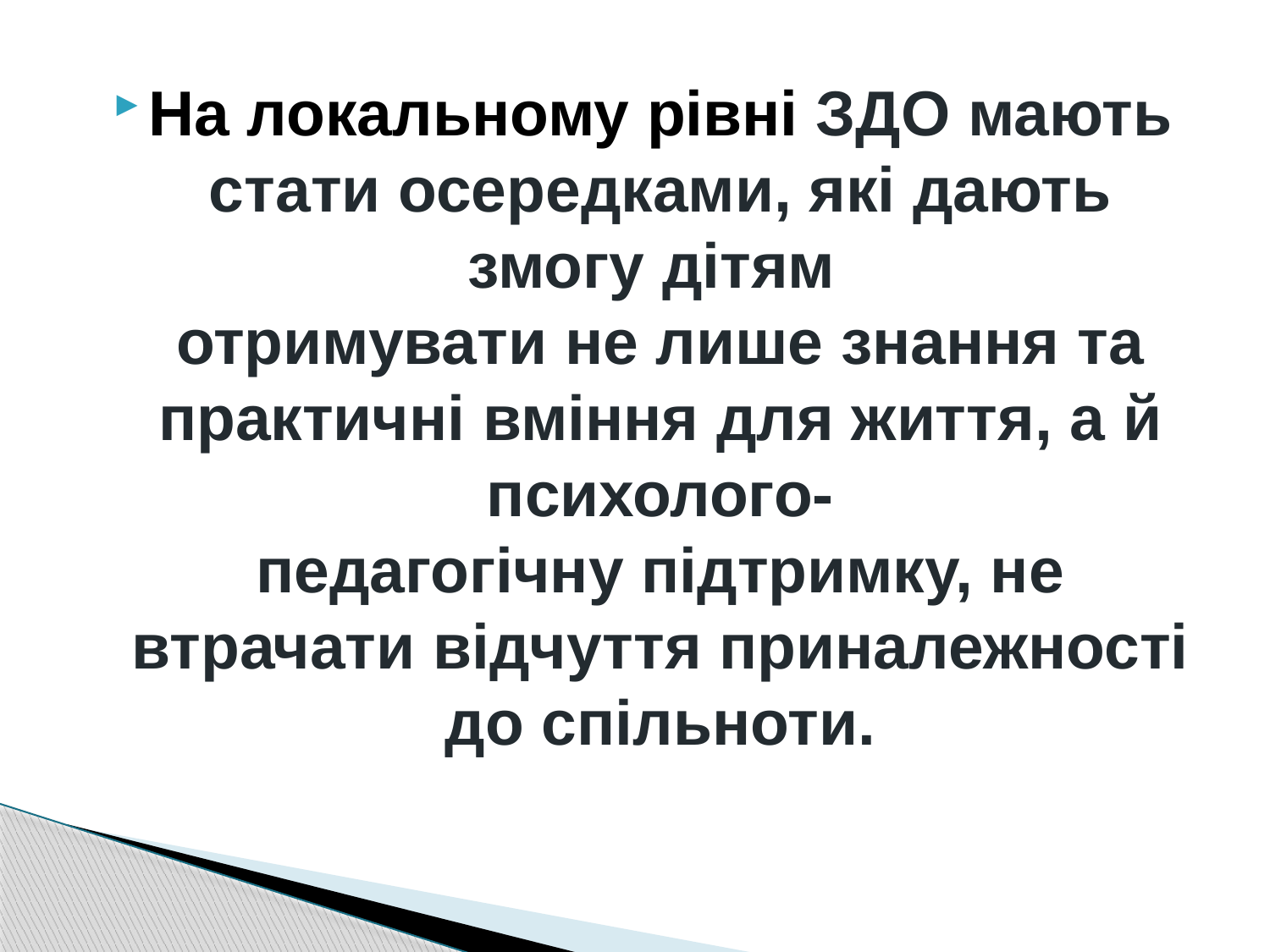

На локальному рівні ЗДО мають стати осередками, які дають змогу дітям
отримувати не лише знання та практичні вміння для життя, а й психолого-
педагогічну підтримку, не втрачати відчуття приналежності до спільноти.